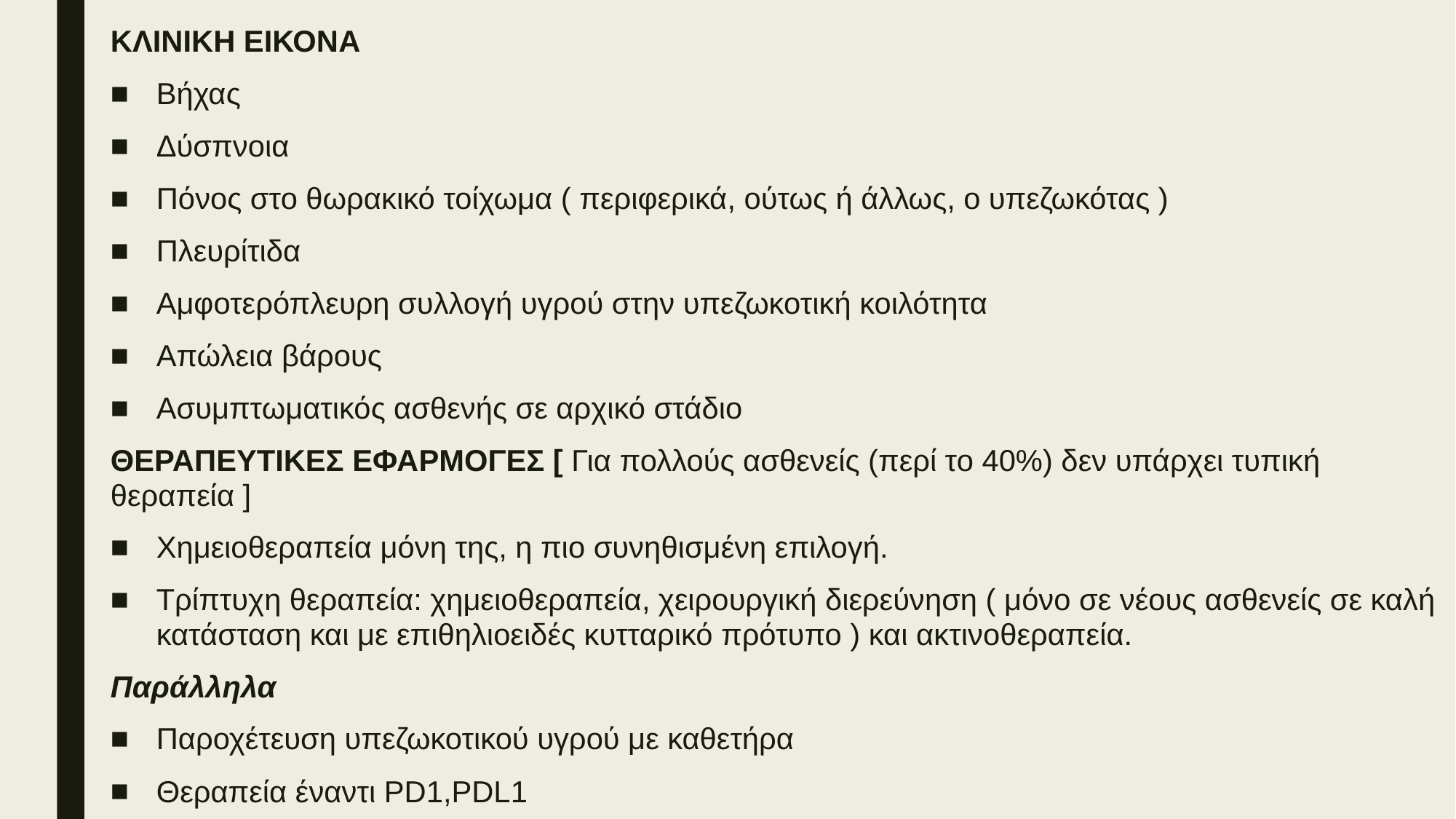

ΚΛΙΝΙΚΗ ΕΙΚΟΝΑ
Βήχας
Δύσπνοια
Πόνος στο θωρακικό τοίχωμα ( περιφερικά, ούτως ή άλλως, ο υπεζωκότας )
Πλευρίτιδα
Αμφοτερόπλευρη συλλογή υγρού στην υπεζωκοτική κοιλότητα
Απώλεια βάρους
Ασυμπτωματικός ασθενής σε αρχικό στάδιο
ΘΕΡΑΠΕΥΤΙΚΕΣ ΕΦΑΡΜΟΓΕΣ [ Για πολλούς ασθενείς (περί το 40%) δεν υπάρχει τυπική θεραπεία ]
Χημειοθεραπεία μόνη της, η πιο συνηθισμένη επιλογή.
Τρίπτυχη θεραπεία: χημειοθεραπεία, χειρουργική διερεύνηση ( μόνο σε νέους ασθενείς σε καλή κατάσταση και με επιθηλιοειδές κυτταρικό πρότυπο ) και ακτινοθεραπεία.
Παράλληλα
Παροχέτευση υπεζωκοτικού υγρού με καθετήρα
Θεραπεία έναντι PD1,PDL1